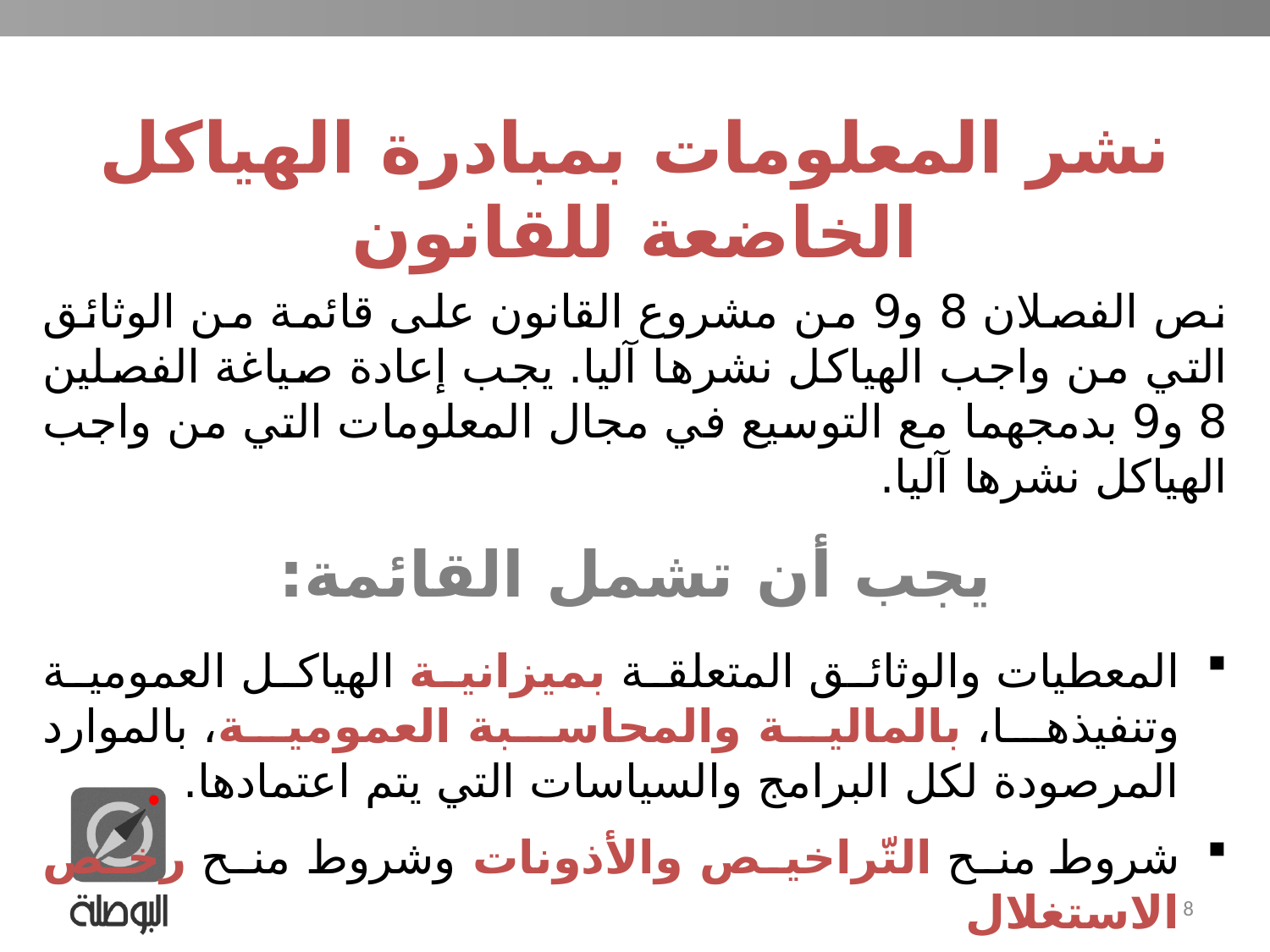

نشر المعلومات بمبادرة الهياكل الخاضعة للقانون
نص الفصلان 8 و9 من مشروع القانون على قائمة من الوثائق التي من واجب الهياكل نشرها آليا. يجب إعادة صياغة الفصلين 8 و9 بدمجهما مع التوسيع في مجال المعلومات التي من واجب الهياكل نشرها آليا.
يجب أن تشمل القائمة:
المعطيات والوثائق المتعلقة بميزانية الهياكل العمومية وتنفيذها، بالمالية والمحاسبة العمومية، بالموارد المرصودة لكل البرامج والسياسات التي يتم اعتمادها.
شروط منح التّراخيص والأذونات وشروط منح رخص الاستغلال
البرامج التوقّعية للصفقات العموميّة التّي يعتزم الهيكل ابرامها ونتائجها عندإنجازها، إضافة إلى سجلّ مجمل الصّفقات التّي أبرمها الهيكل المعني بما تحتويه من تفاصيل
الاتفاقيات التّي تعتزم الدّولة الانضمام إليها أو المصادقة عليها

8